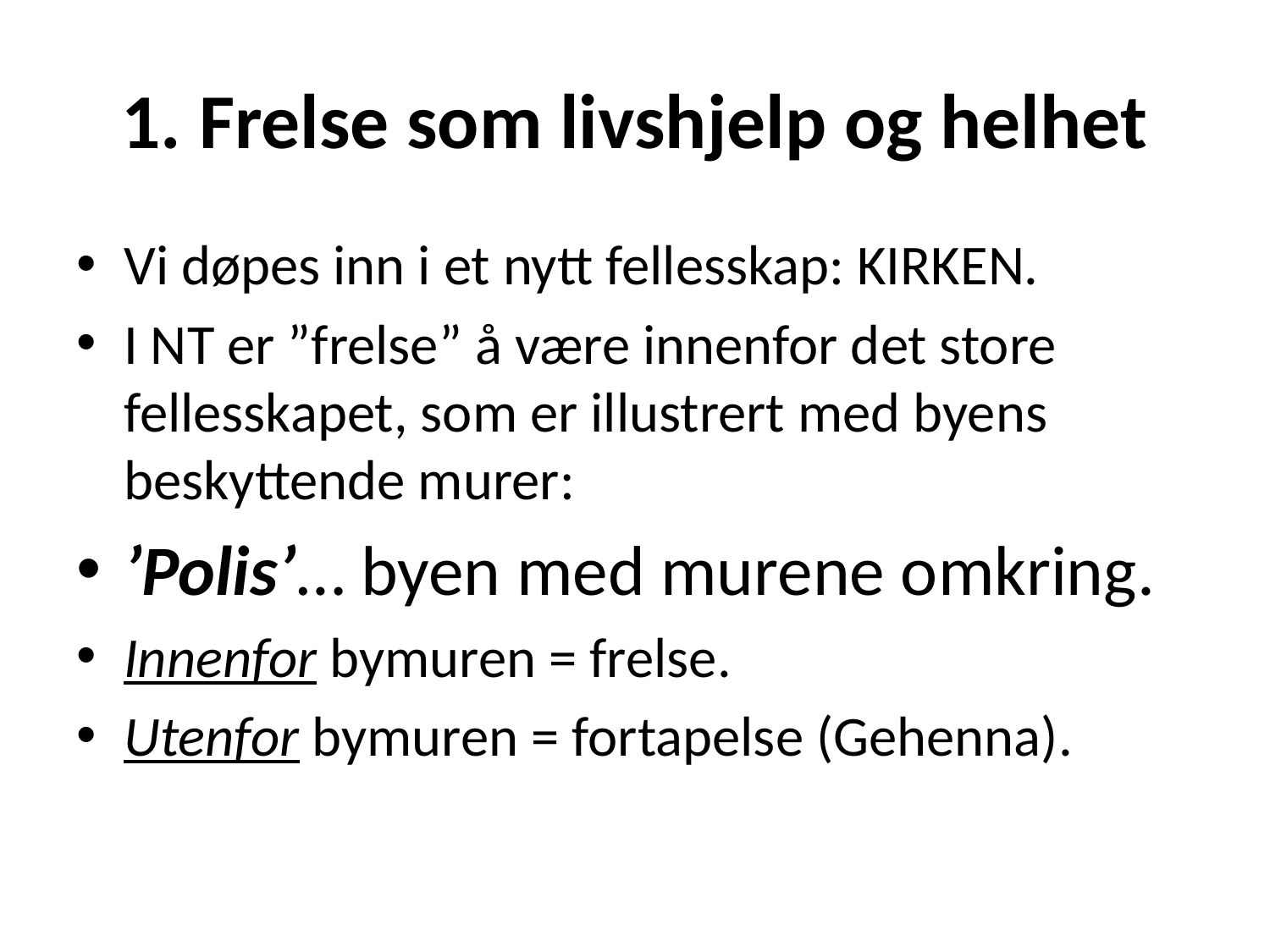

# 1. Frelse som livshjelp og helhet
Vi døpes inn i et nytt fellesskap: KIRKEN.
I NT er ”frelse” å være innenfor det store fellesskapet, som er illustrert med byens beskyttende murer:
’Polis’… byen med murene omkring.
Innenfor bymuren = frelse.
Utenfor bymuren = fortapelse (Gehenna).